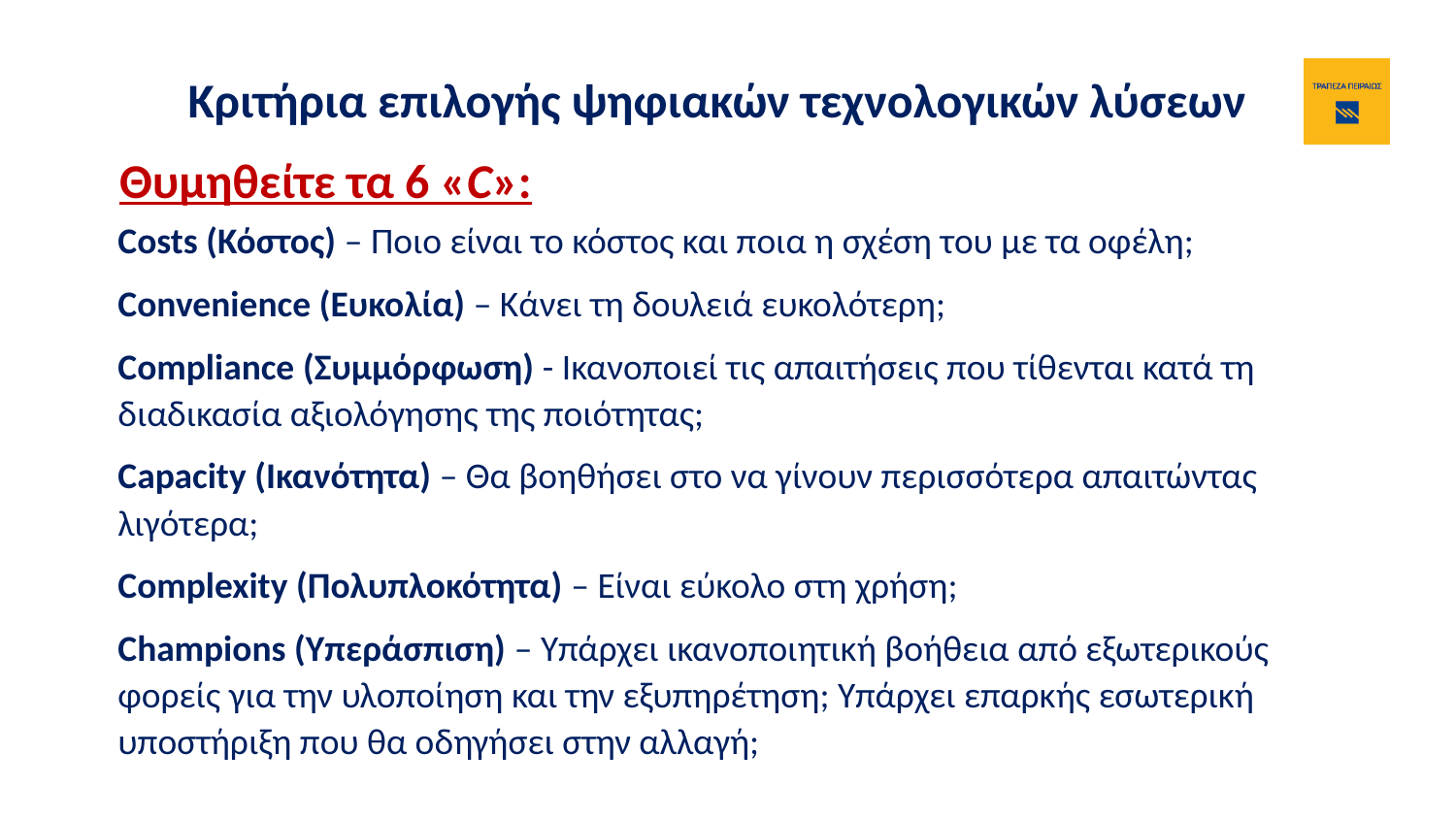

Κριτήρια επιλογής ψηφιακών τεχνολογικών λύσεων
Θυμηθείτε τα 6 «C»:
Costs (Κόστος) – Ποιο είναι το κόστος και ποια η σχέση του με τα οφέλη;
Convenience (Ευκολία) – Κάνει τη δουλειά ευκολότερη;
Compliance (Συμμόρφωση) - Ικανοποιεί τις απαιτήσεις που τίθενται κατά τη διαδικασία αξιολόγησης της ποιότητας;
Capacity (Ικανότητα) – Θα βοηθήσει στο να γίνουν περισσότερα απαιτώντας λιγότερα;
Complexity (Πολυπλοκότητα) – Είναι εύκολο στη χρήση;
Champions (Υπεράσπιση) – Υπάρχει ικανοποιητική βοήθεια από εξωτερικούς φορείς για την υλοποίηση και την εξυπηρέτηση; Υπάρχει επαρκής εσωτερική υποστήριξη που θα οδηγήσει στην αλλαγή;